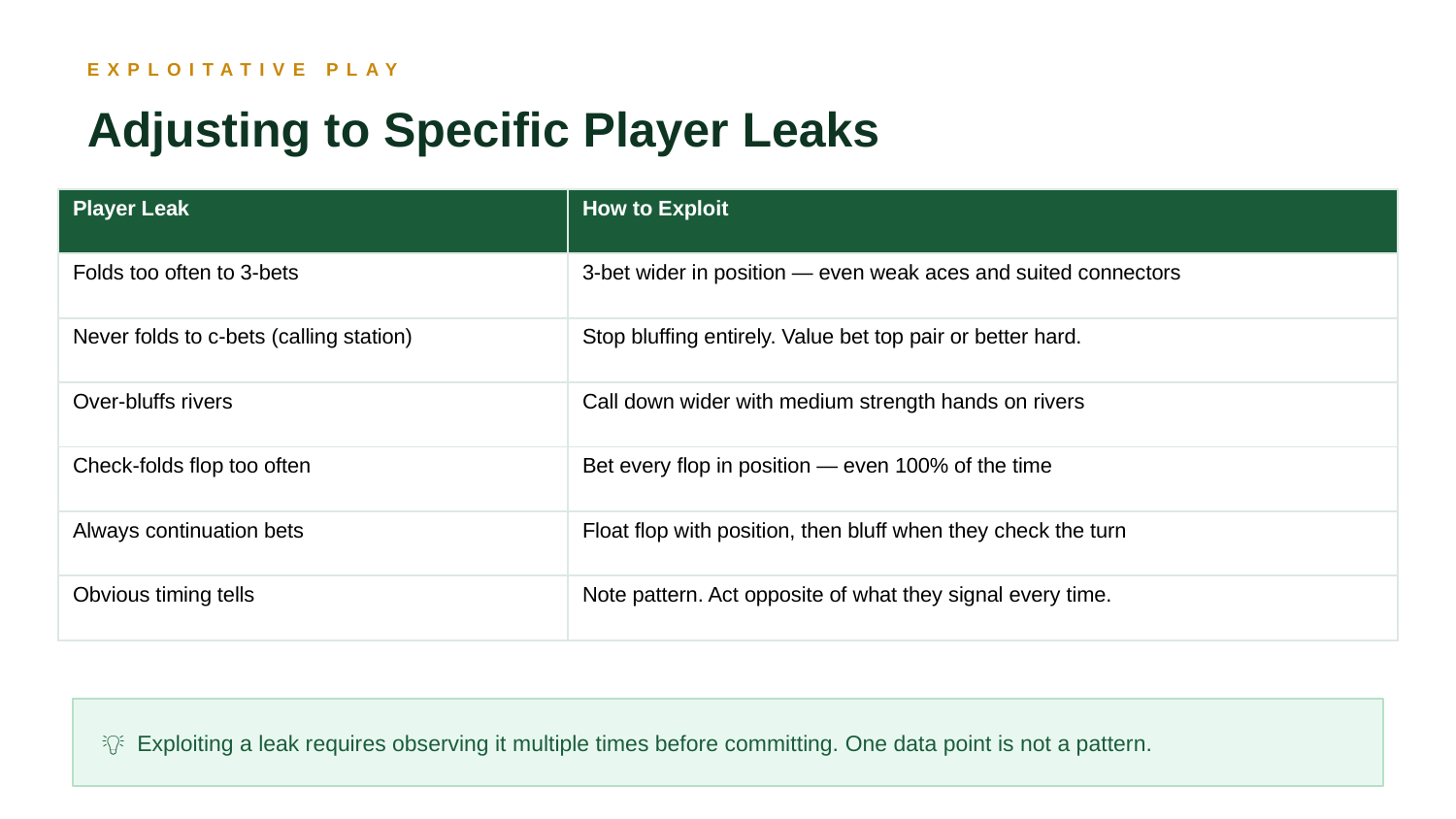

EXPLOITATIVE PLAY
Adjusting to Specific Player Leaks
| Player Leak | How to Exploit |
| --- | --- |
| Folds too often to 3-bets | 3-bet wider in position — even weak aces and suited connectors |
| Never folds to c-bets (calling station) | Stop bluffing entirely. Value bet top pair or better hard. |
| Over-bluffs rivers | Call down wider with medium strength hands on rivers |
| Check-folds flop too often | Bet every flop in position — even 100% of the time |
| Always continuation bets | Float flop with position, then bluff when they check the turn |
| Obvious timing tells | Note pattern. Act opposite of what they signal every time. |

💡  Exploiting a leak requires observing it multiple times before committing. One data point is not a pattern.